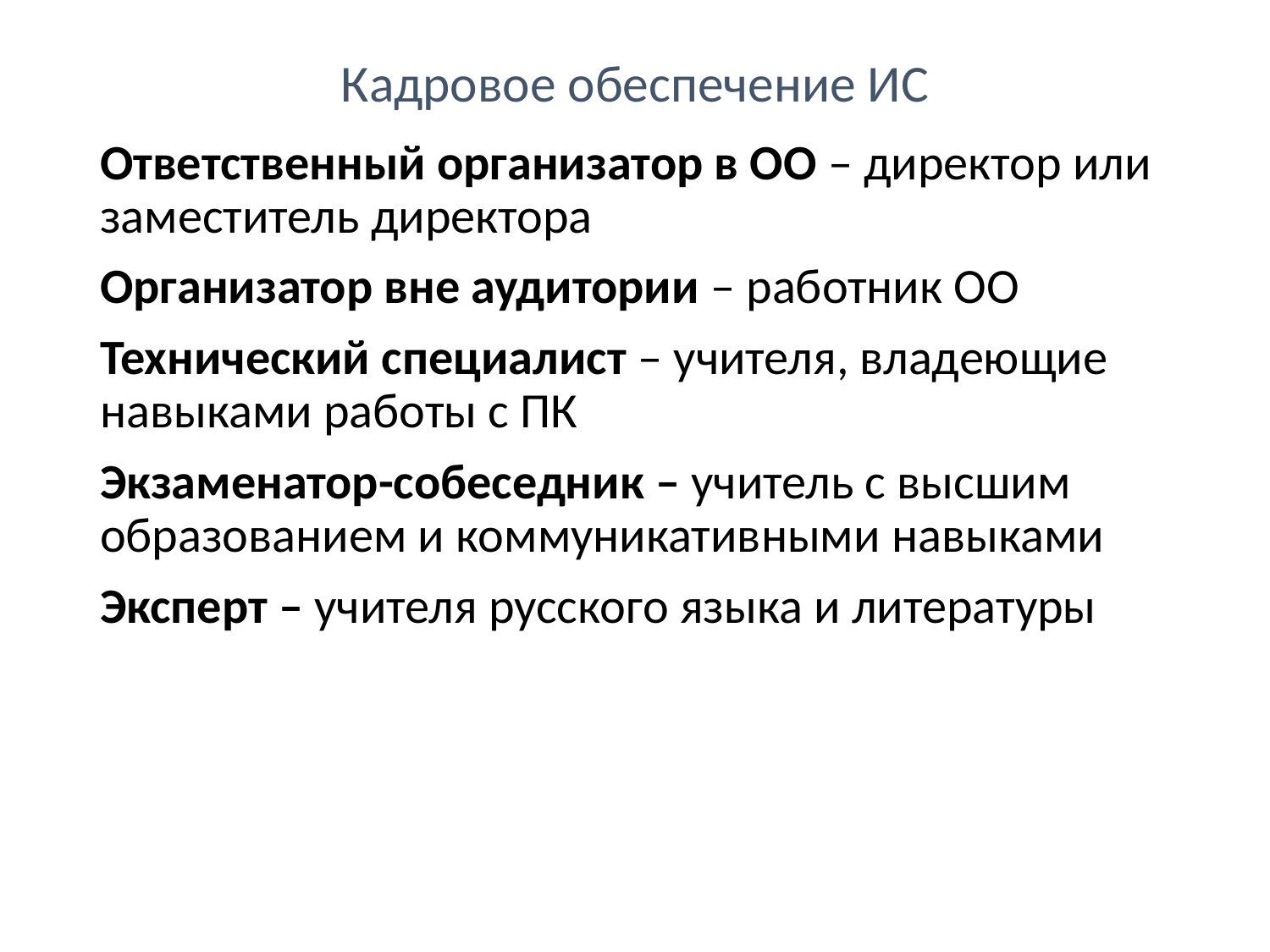

# Кадровое обеспечение ИС
Ответственный организатор в ОО – директор или заместитель директора
Организатор вне аудитории – работник ОО
Технический специалист – учителя, владеющие навыками работы с ПК
Экзаменатор-собеседник – учитель с высшим образованием и коммуникативными навыками
Эксперт – учителя русского языка и литературы